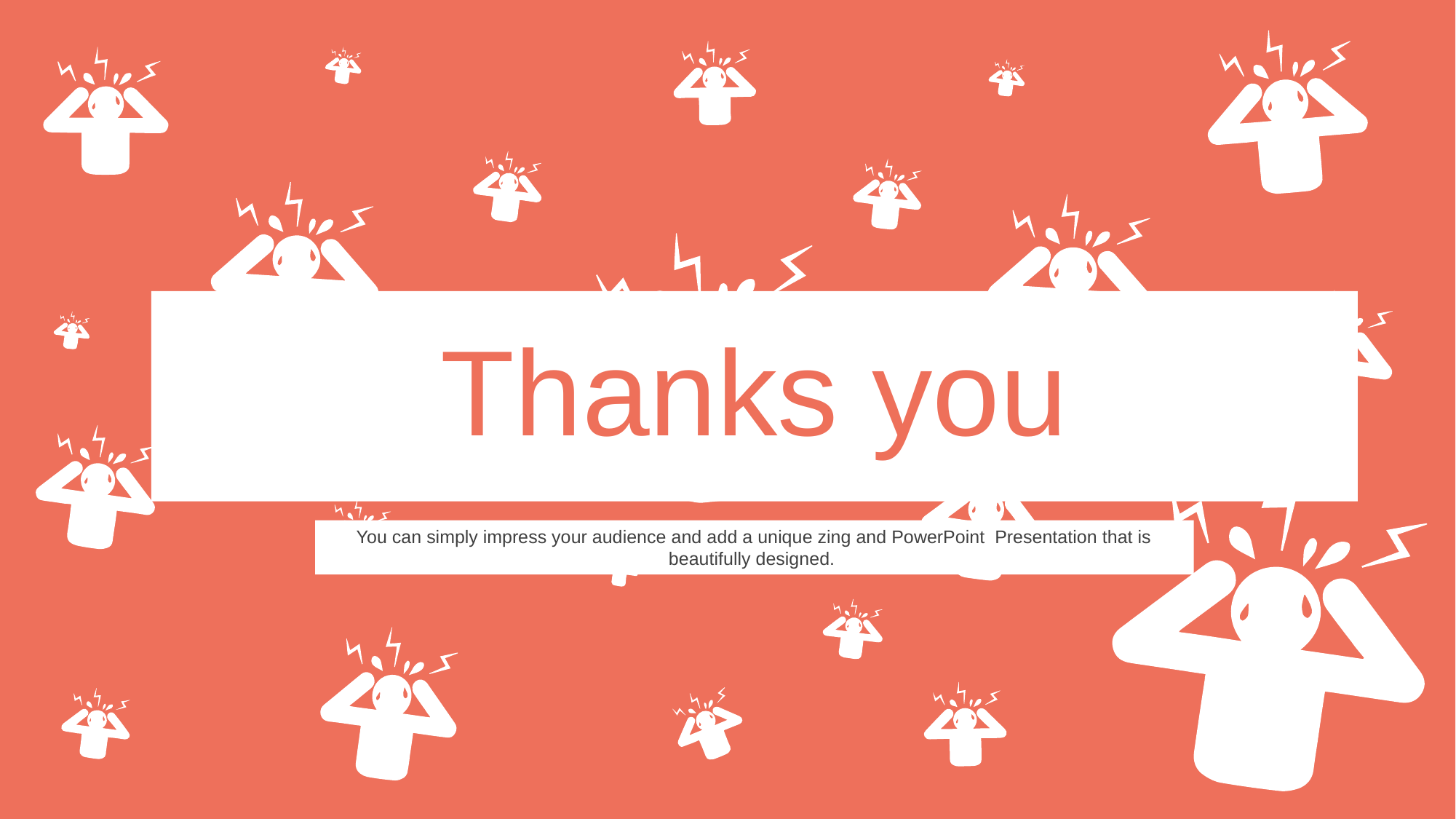

Thanks you
You can simply impress your audience and add a unique zing and PowerPoint  Presentation that is beautifully designed.